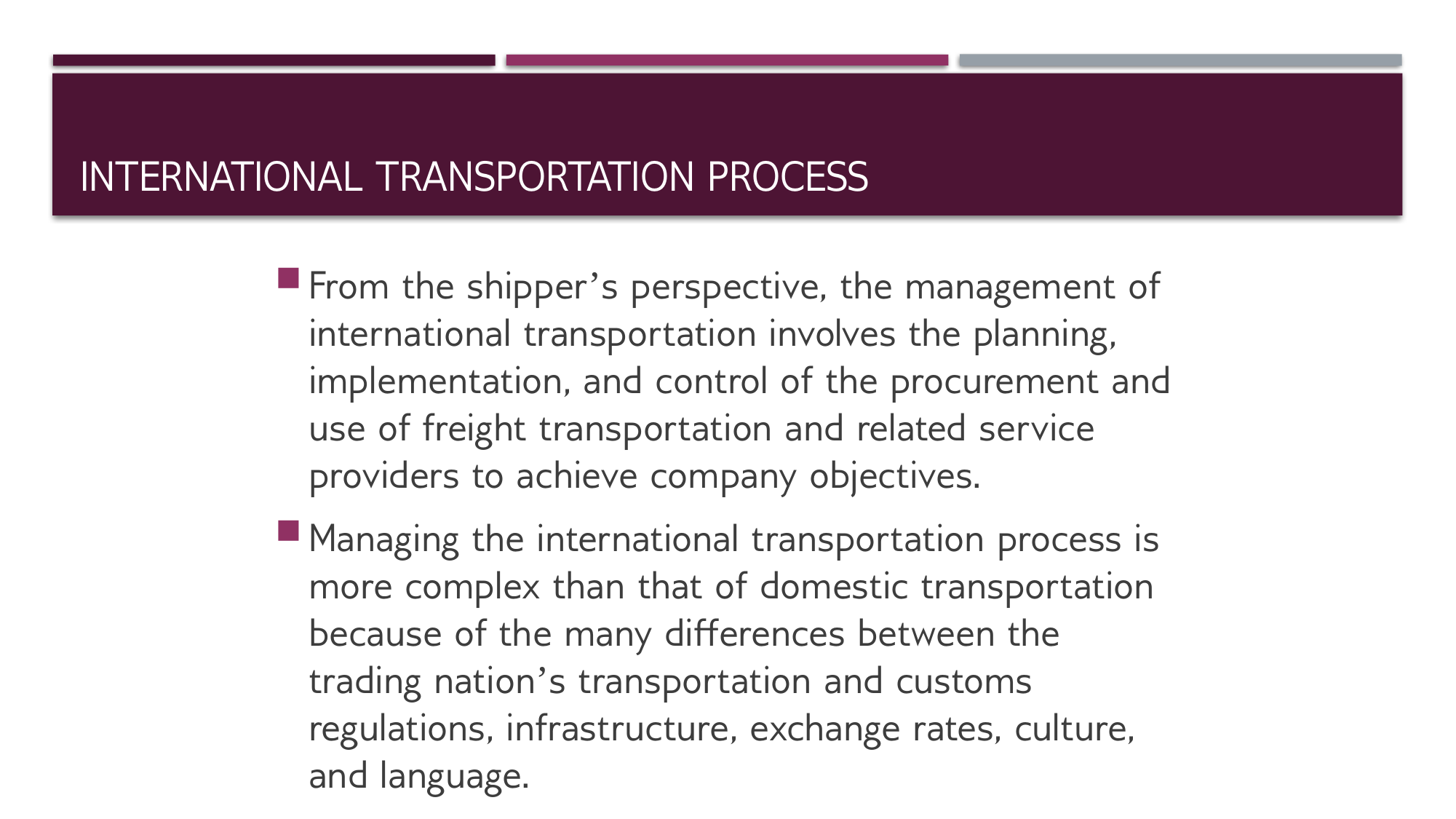

# International Transportation Process
From the shipper’s perspective, the management of international transportation involves the planning, implementation, and control of the procurement and use of freight transportation and related service providers to achieve company objectives.
Managing the international transportation process is more complex than that of domestic transportation because of the many differences between the trading nation’s transportation and customs regulations, infrastructure, exchange rates, culture, and language.